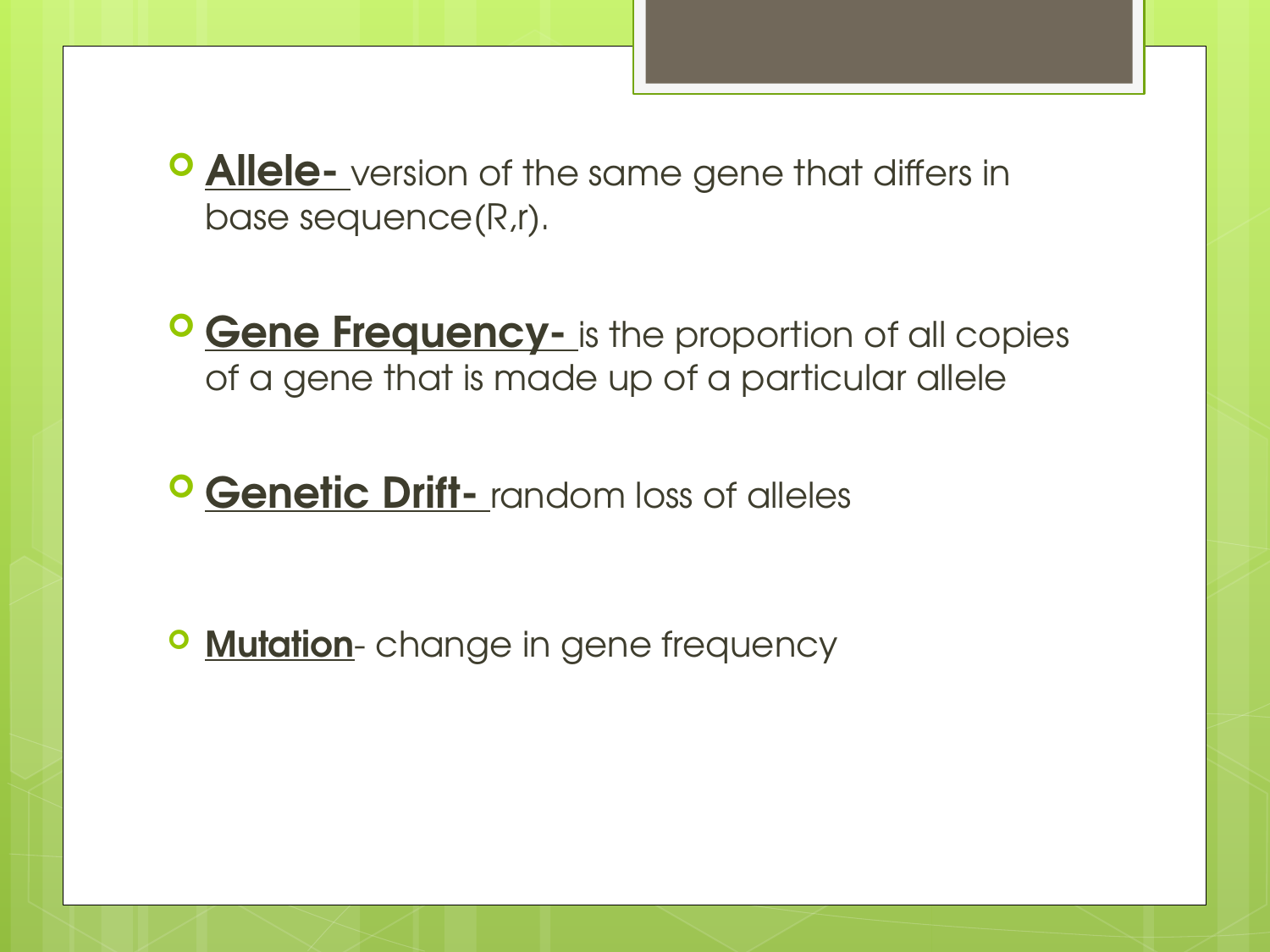

Allele- version of the same gene that differs in base sequence(R,r).

Gene Frequency- is the proportion of all copies of a gene that is made up of a particular allele

Genetic Drift- random loss of alleles

Mutation- change in gene frequency